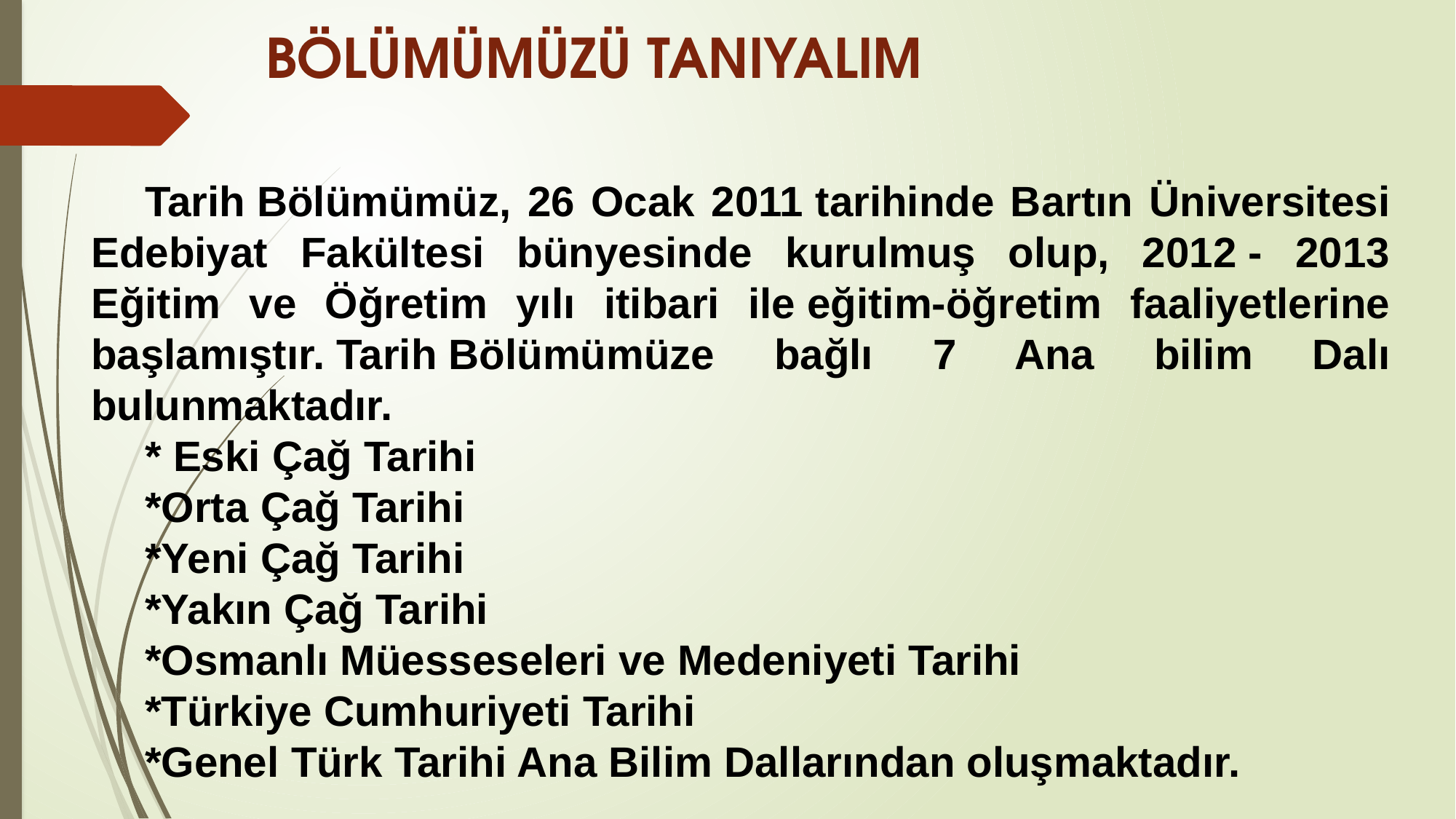

# BÖLÜMÜMÜZÜ TANIYALIM
Tarih Bölümümüz, 26 Ocak 2011 tarihinde Bartın Üniversitesi Edebiyat Fakültesi bünyesinde kurulmuş olup, 2012 - 2013 Eğitim ve Öğretim yılı itibari ile eğitim-öğretim faaliyetlerine başlamıştır. Tarih Bölümümüze bağlı 7 Ana bilim Dalı bulunmaktadır.
* Eski Çağ Tarihi
*Orta Çağ Tarihi
*Yeni Çağ Tarihi
*Yakın Çağ Tarihi
*Osmanlı Müesseseleri ve Medeniyeti Tarihi
*Türkiye Cumhuriyeti Tarihi
*Genel Türk Tarihi Ana Bilim Dallarından oluşmaktadır.